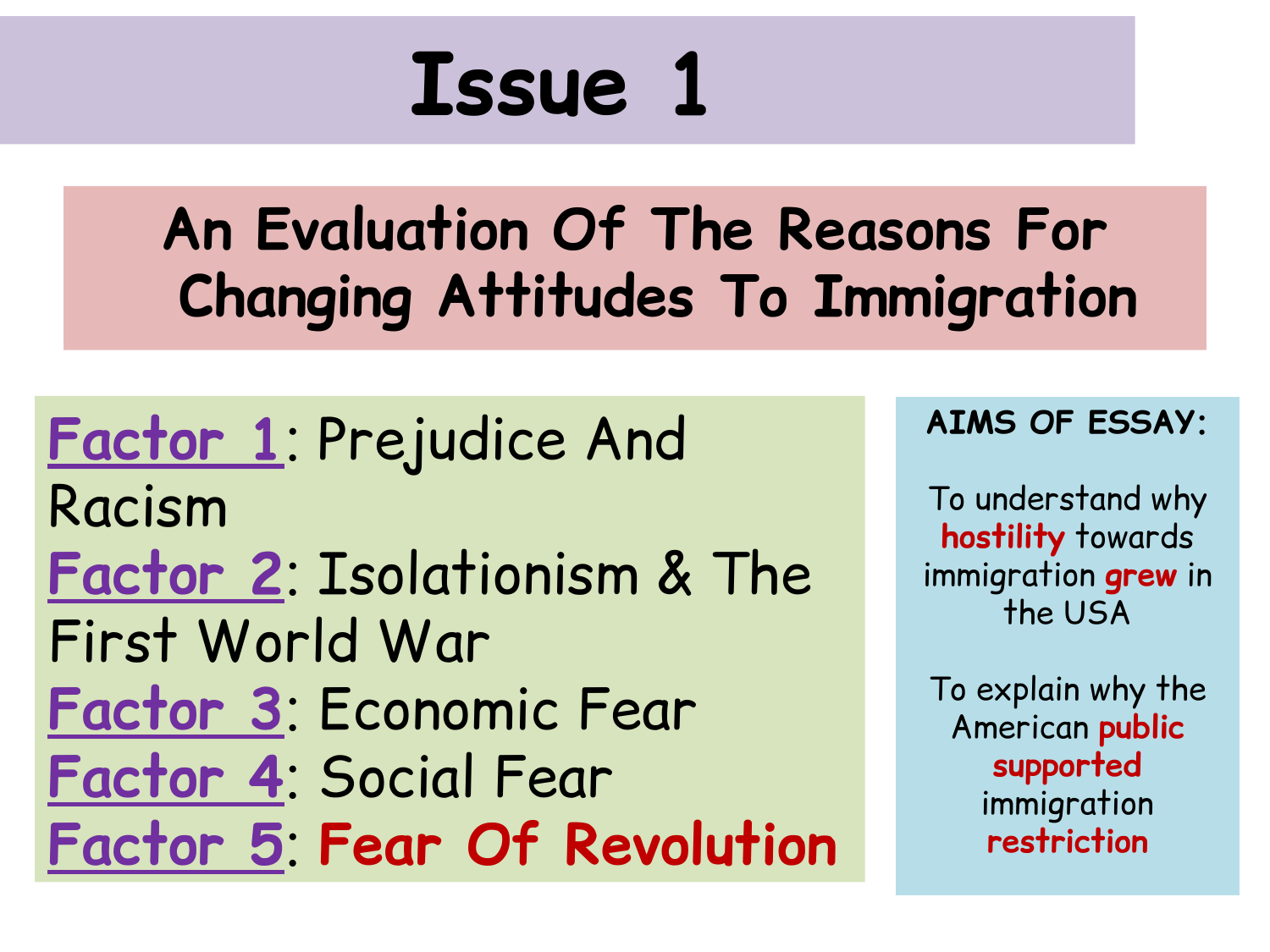

# Issue 1
An Evaluation Of The Reasons For Changing Attitudes To Immigration
Factor 1: Prejudice And Racism
Factor 2: Isolationism & The First World War
Factor 3: Economic Fear
Factor 4: Social Fear
Factor 5: Fear Of Revolution
AIMS OF ESSAY:

To understand why hostility towards immigration grew in the USA

To explain why the American public supported immigration restriction